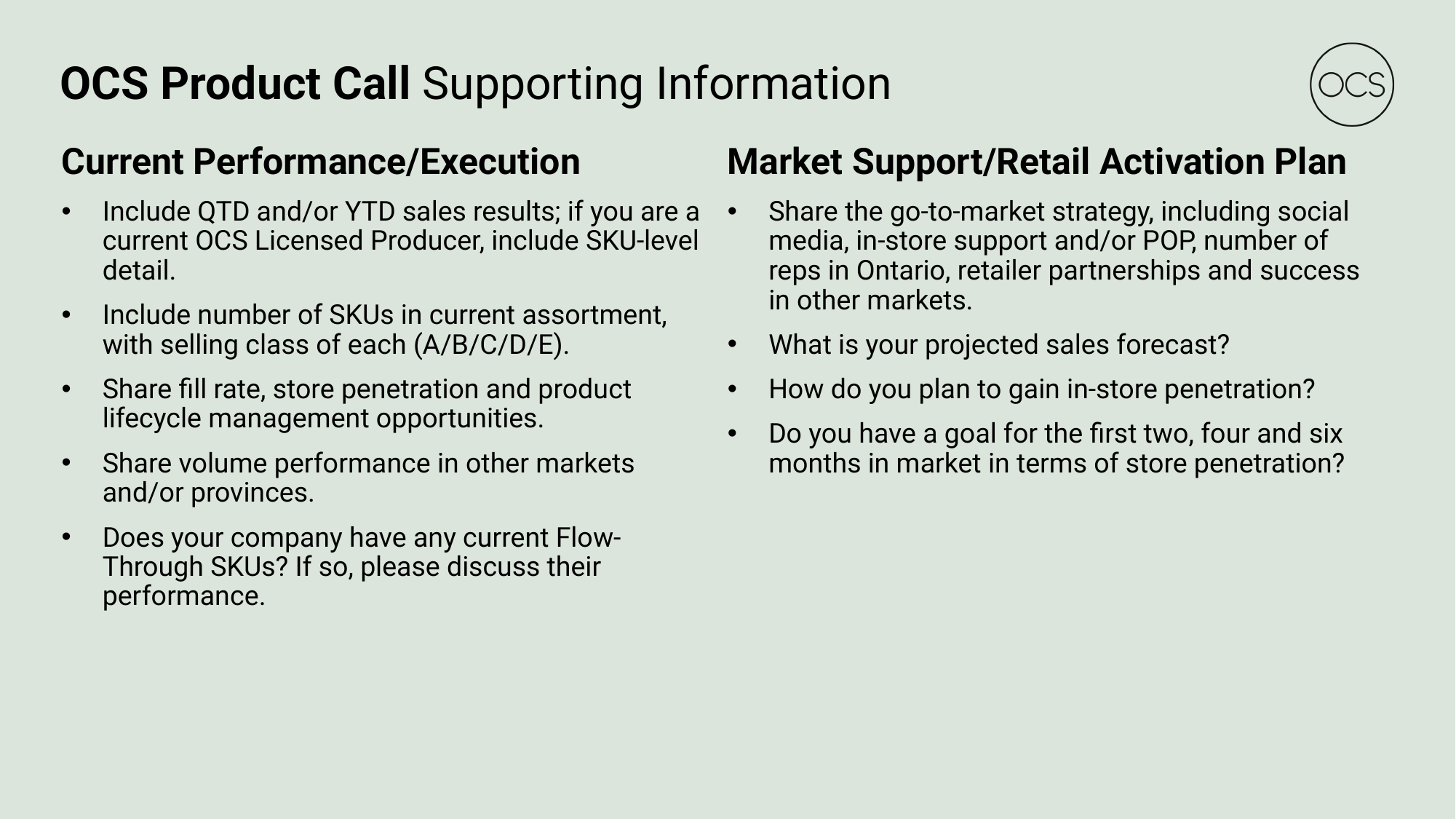

# OCS Product Call Supporting Information
Current Performance/Execution
Include QTD and/or YTD sales results; if you are a current OCS Licensed Producer, include SKU-level detail.
Include number of SKUs in current assortment, with selling class of each (A/B/C/D/E).
Share fill rate, store penetration and product lifecycle management opportunities.
Share volume performance in other markets and/or provinces.
Does your company have any current Flow-Through SKUs? If so, please discuss their performance.

Market Support/Retail Activation Plan
Share the go-to-market strategy, including social media, in-store support and/or POP, number of reps in Ontario, retailer partnerships and success in other markets.
What is your projected sales forecast?
How do you plan to gain in-store penetration?
Do you have a goal for the first two, four and six months in market in terms of store penetration?